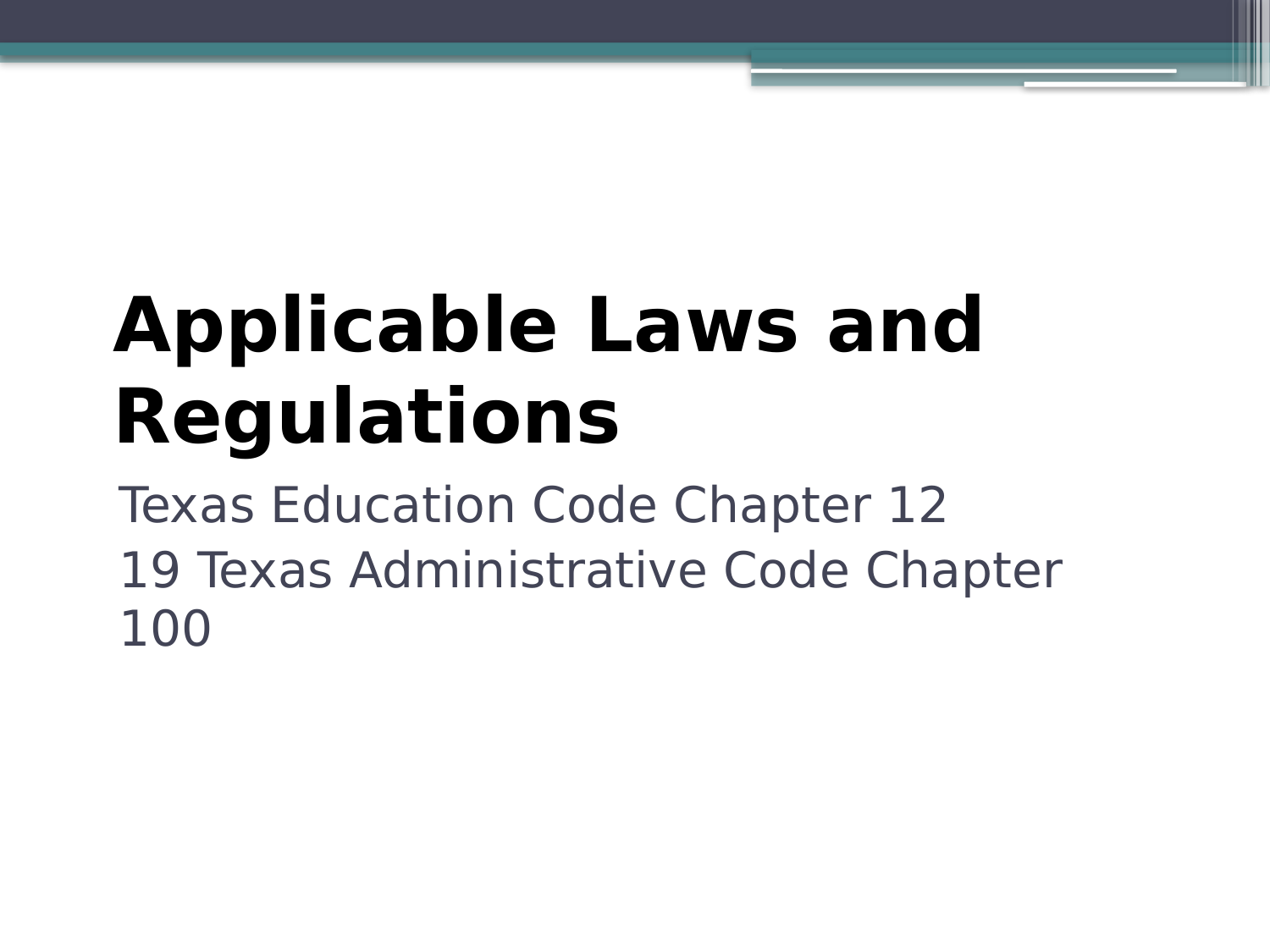

# Applicable Laws and Regulations
Texas Education Code Chapter 12
19 Texas Administrative Code Chapter 100